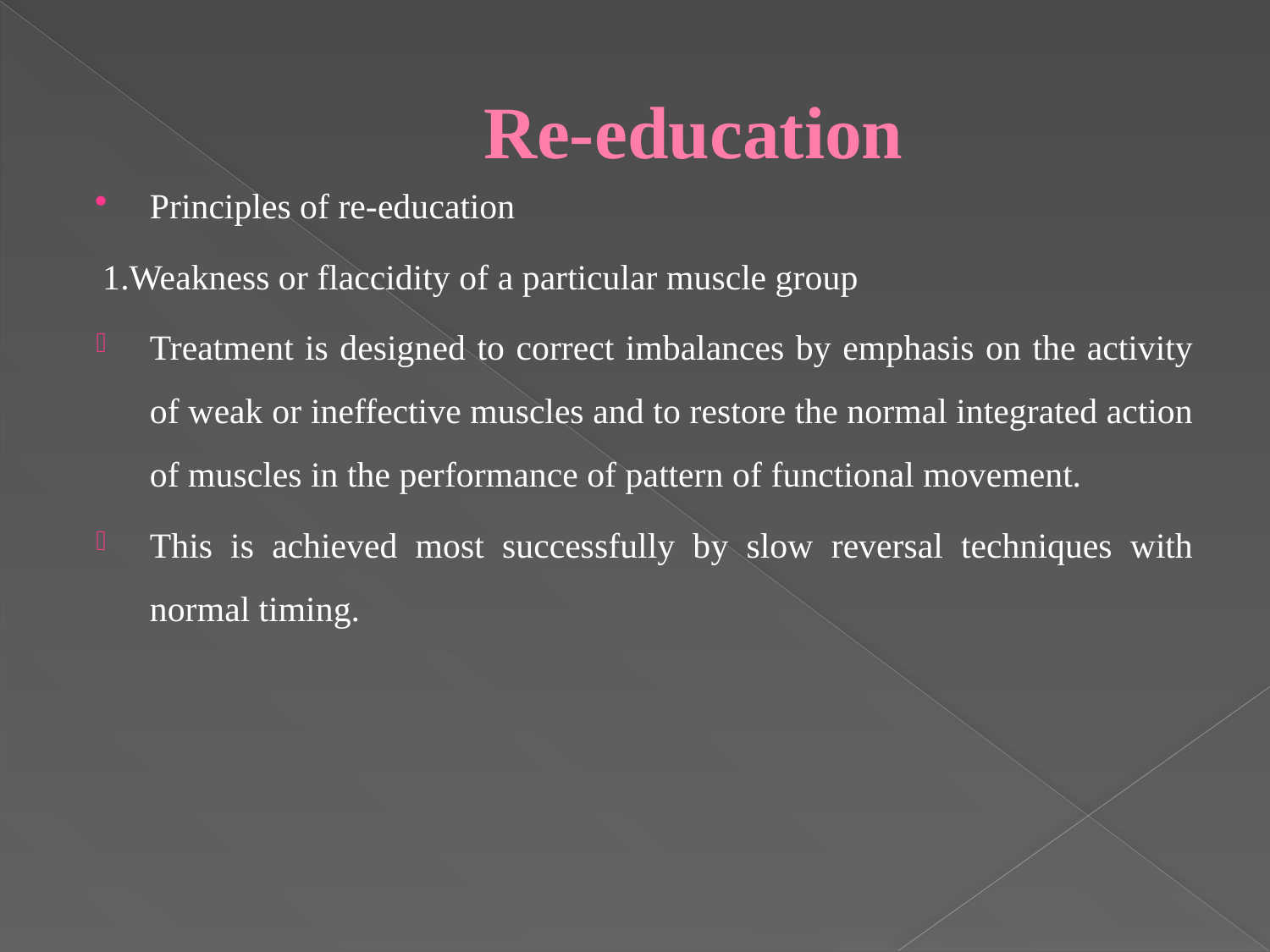

# Re-education
Principles of re-education
1.Weakness or flaccidity of a particular muscle group
Treatment is designed to correct imbalances by emphasis on the activity of weak or ineffective muscles and to restore the normal integrated action of muscles in the performance of pattern of functional movement.
This is achieved most successfully by slow reversal techniques with normal timing.